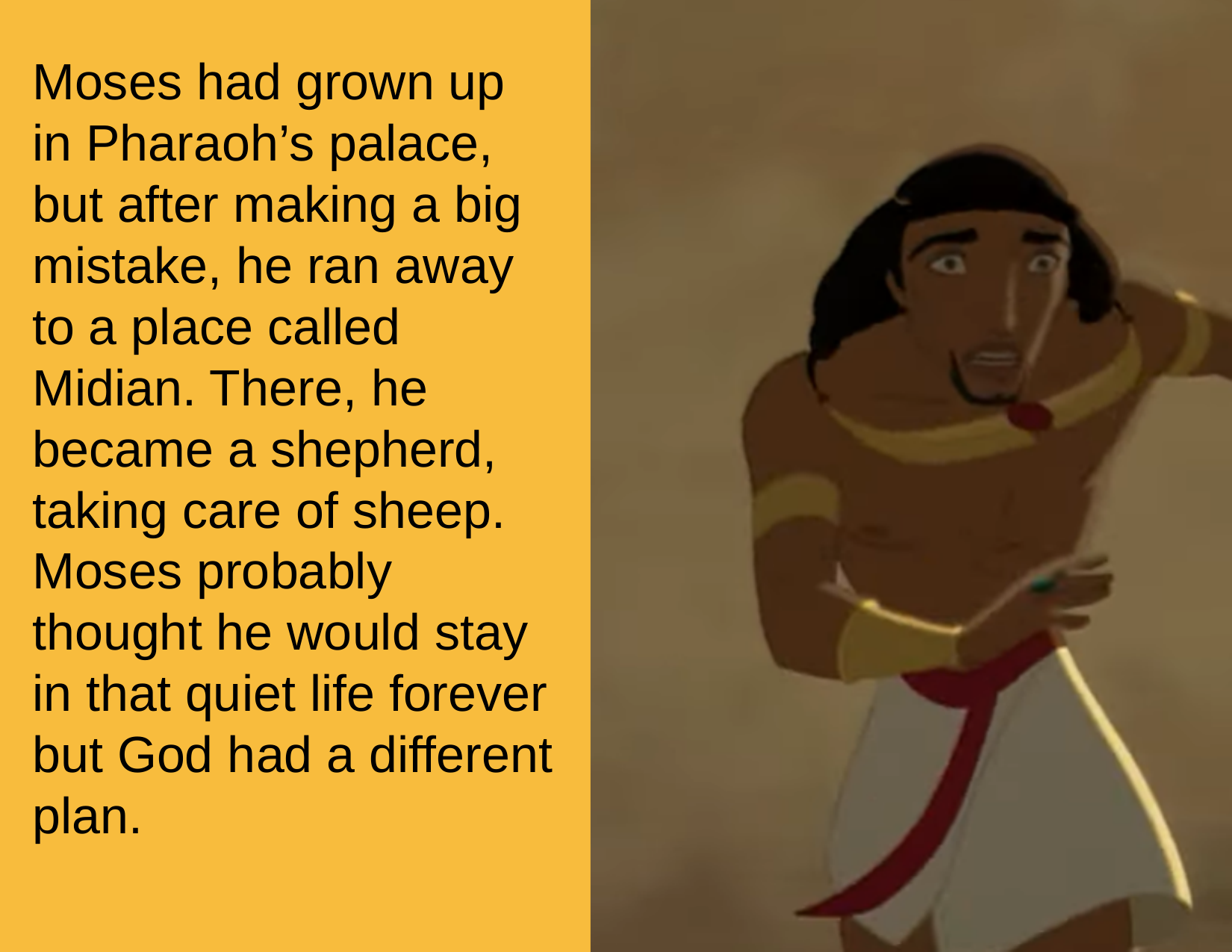

Moses had grown up in Pharaoh’s palace, but after making a big mistake, he ran away to a place called Midian. There, he became a shepherd, taking care of sheep. Moses probably thought he would stay in that quiet life forever but God had a different plan.